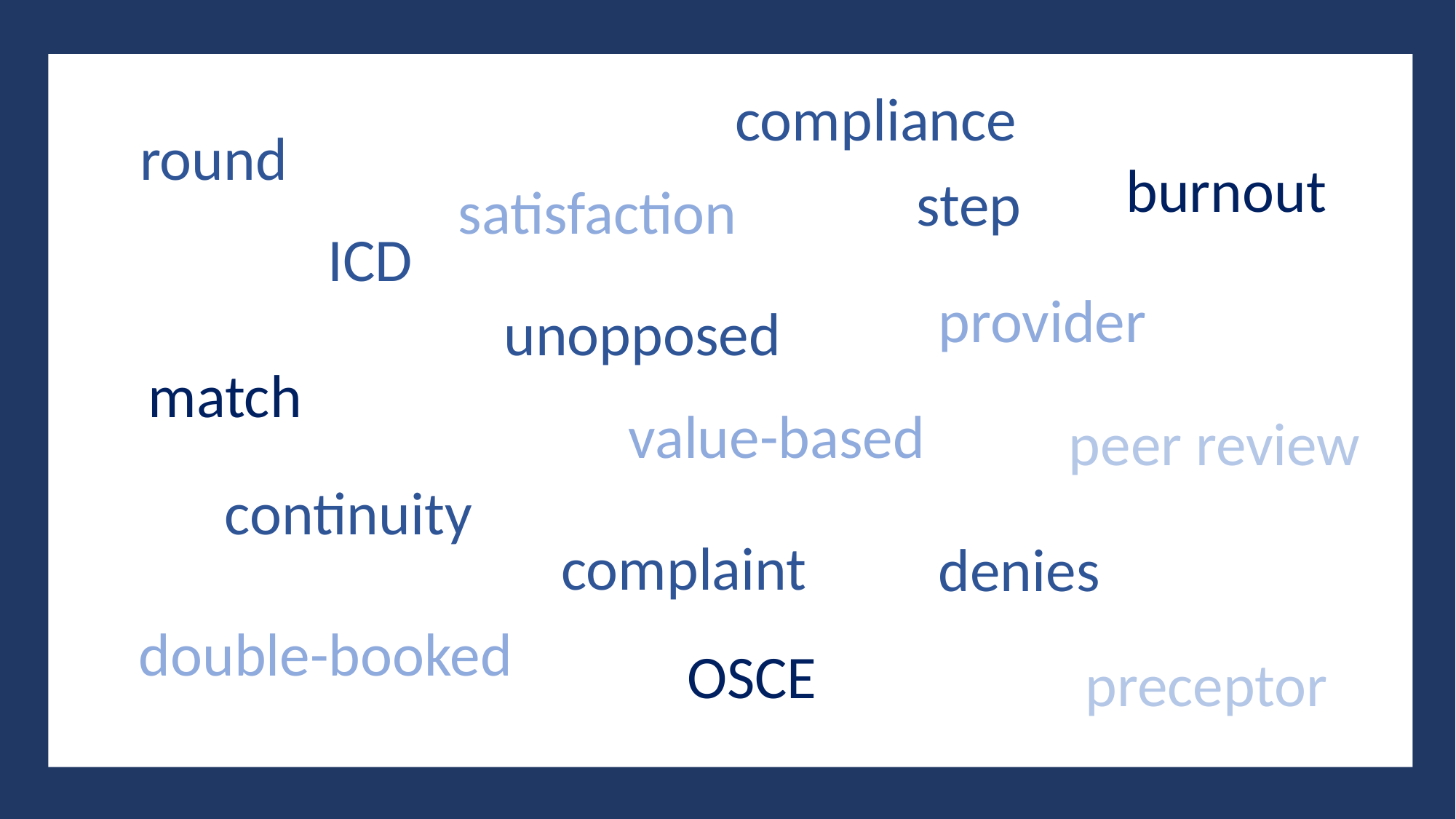

“Family physicians have no unconditional faith in science, and this marks us as belonging to the counterculture.”
compliance
round
burnout
step
satisfaction
ICD
provider
unopposed
match
value-based
peer review
continuity
complaint
denies
double-booked
OSCE
preceptor